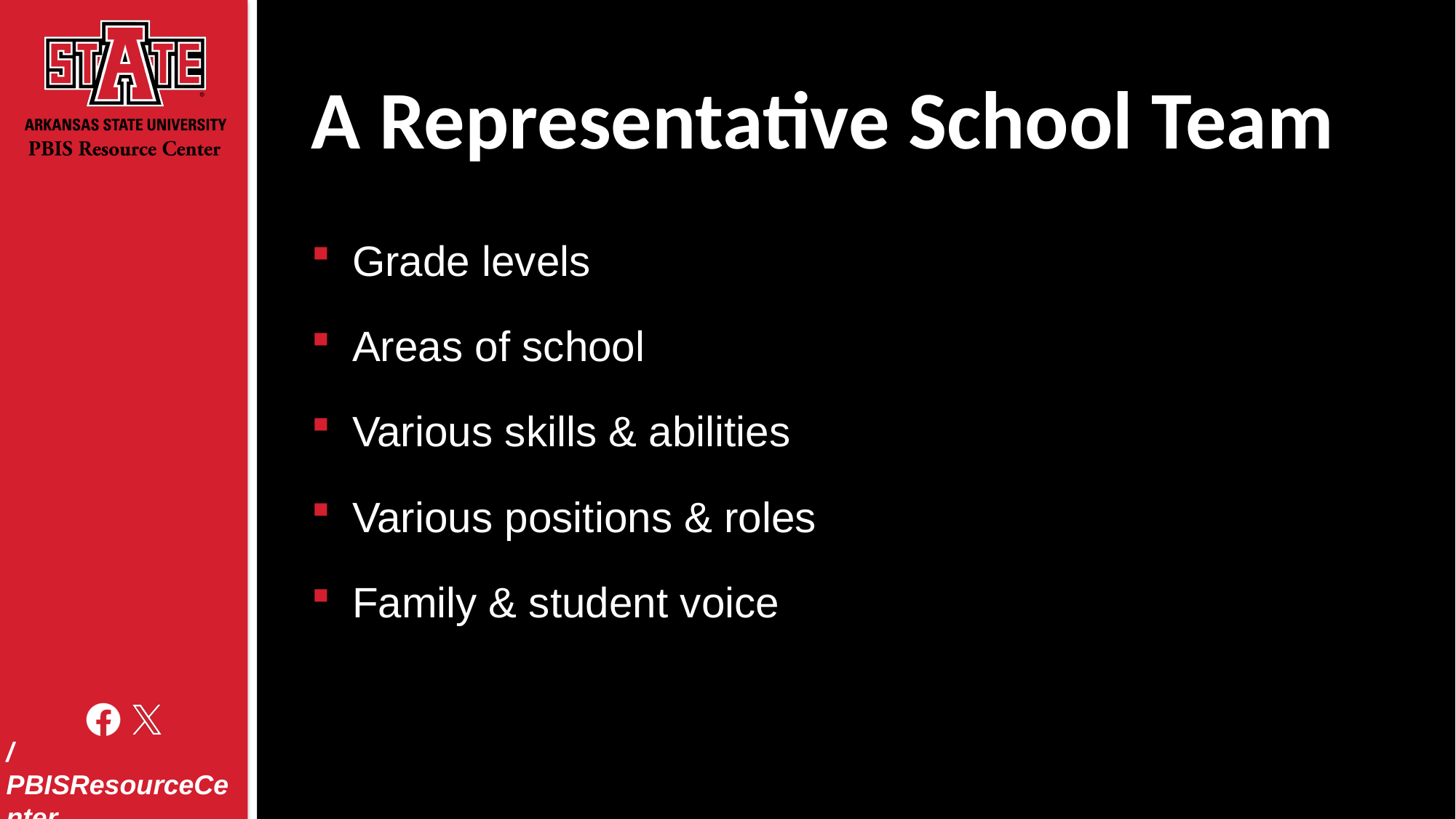

# A Representative School Team
Grade levels
Areas of school
Various skills & abilities
Various positions & roles
Family & student voice